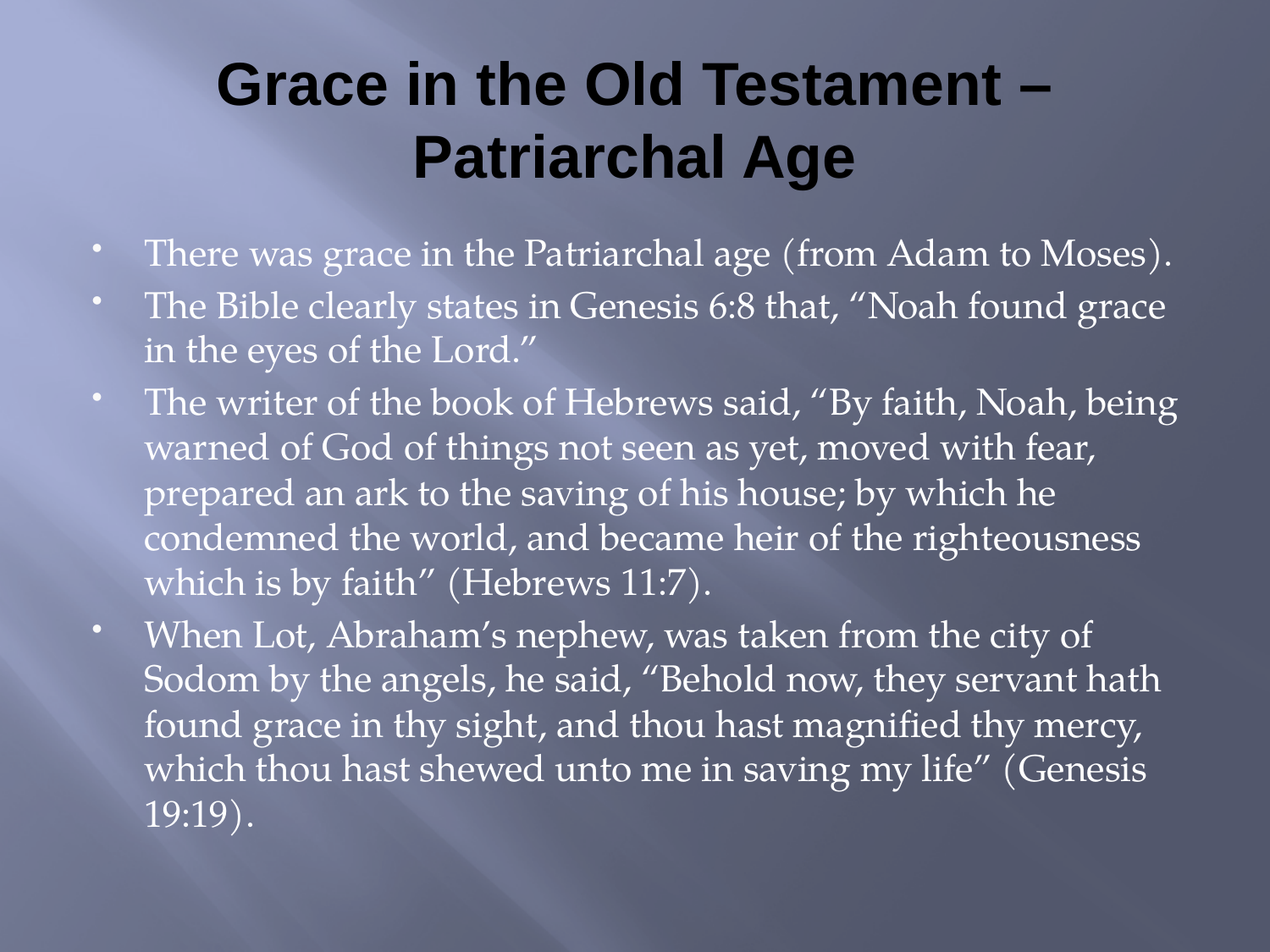

# Grace in the Old Testament – Patriarchal Age
There was grace in the Patriarchal age (from Adam to Moses).
The Bible clearly states in Genesis 6:8 that, “Noah found grace in the eyes of the Lord.”
The writer of the book of Hebrews said, “By faith, Noah, being warned of God of things not seen as yet, moved with fear, prepared an ark to the saving of his house; by which he condemned the world, and became heir of the righteousness which is by faith” (Hebrews 11:7).
When Lot, Abraham’s nephew, was taken from the city of Sodom by the angels, he said, “Behold now, they servant hath found grace in thy sight, and thou hast magnified thy mercy, which thou hast shewed unto me in saving my life” (Genesis 19:19).